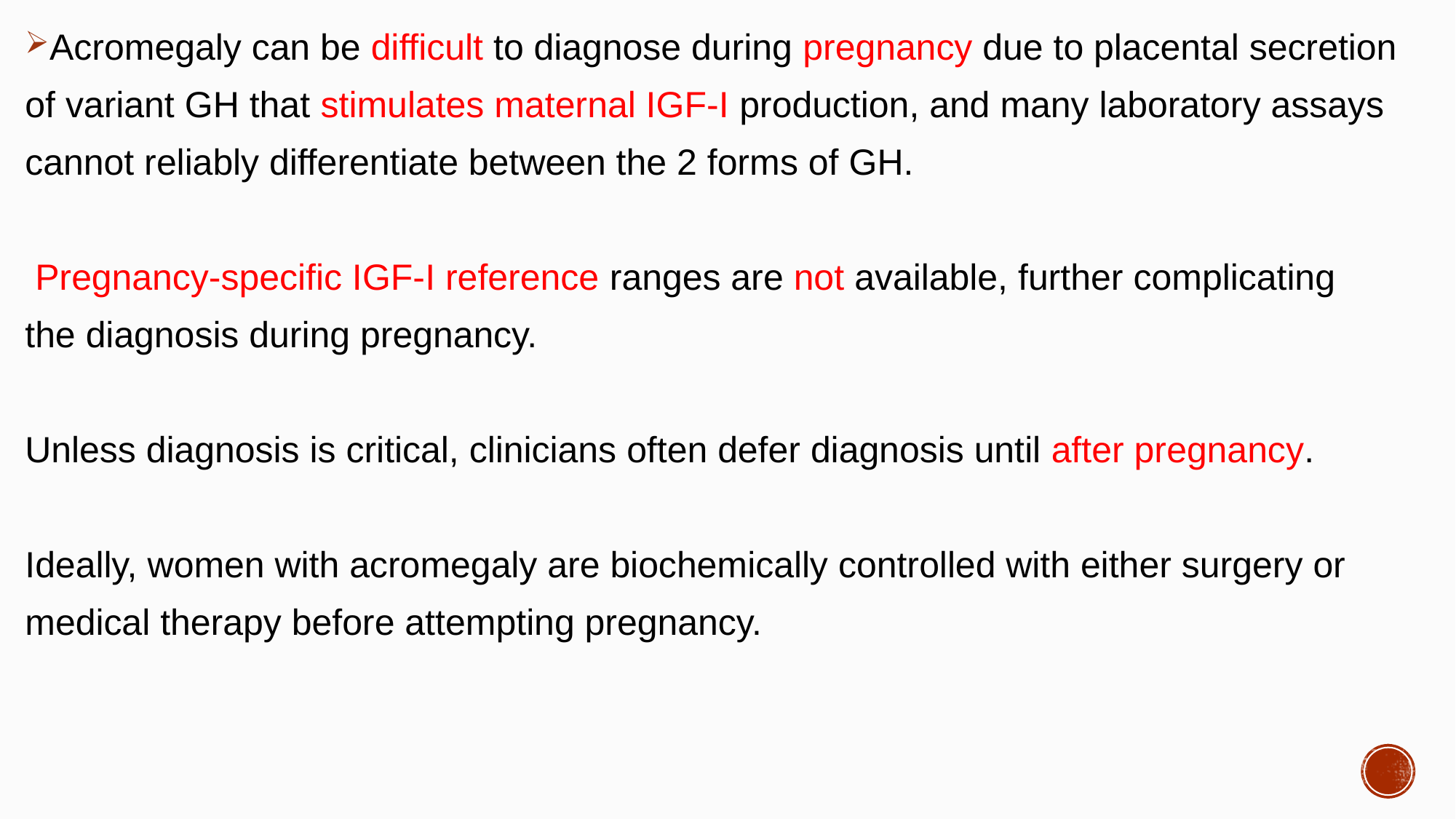

#
Acromegaly can be difficult to diagnose during pregnancy due to placental secretion
of variant GH that stimulates maternal IGF-I production, and many laboratory assays
cannot reliably differentiate between the 2 forms of GH.

 Pregnancy-specific IGF-I reference ranges are not available, further complicating
the diagnosis during pregnancy.

Unless diagnosis is critical, clinicians often defer diagnosis until after pregnancy.

Ideally, women with acromegaly are biochemically controlled with either surgery or
medical therapy before attempting pregnancy.